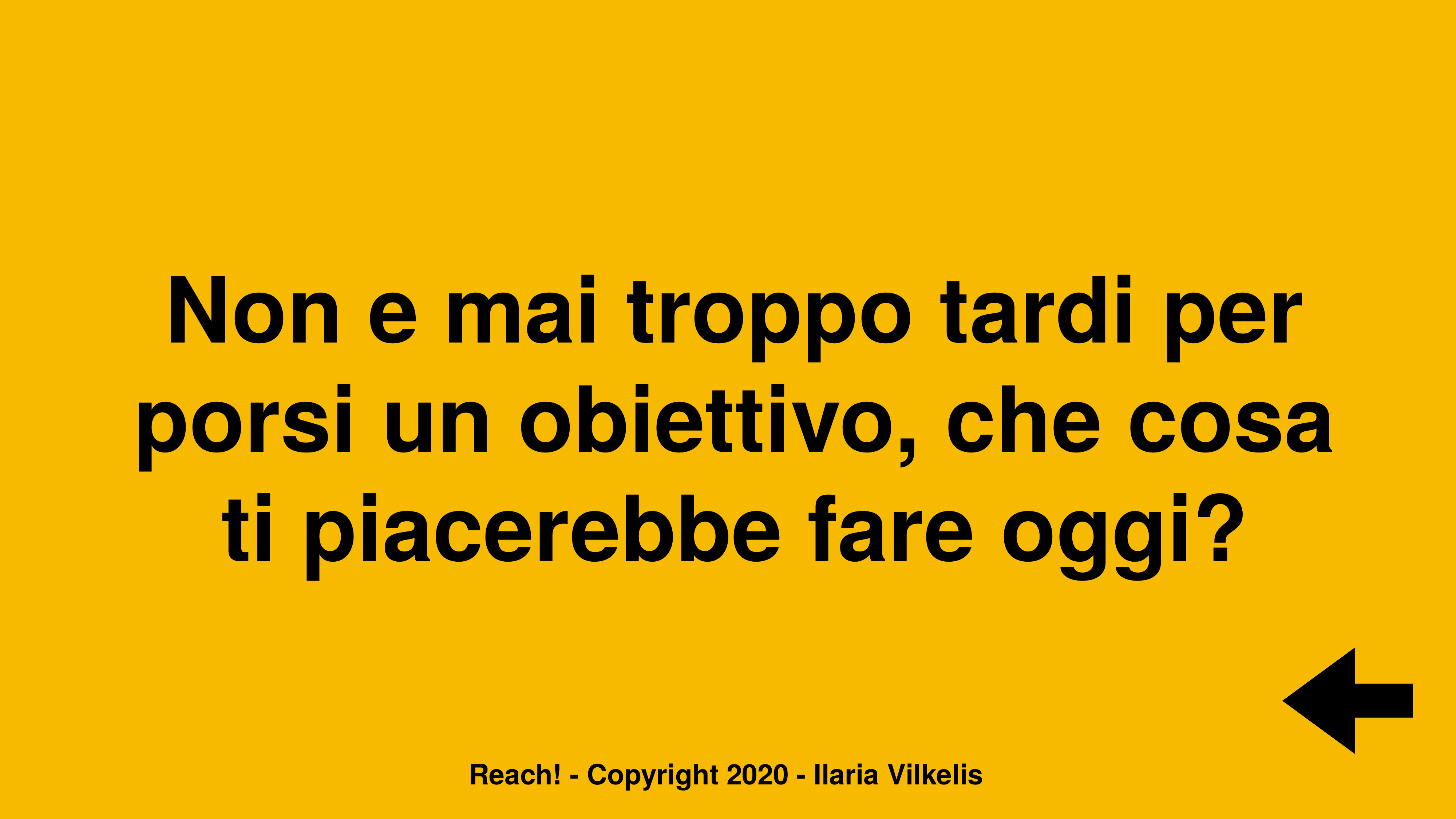

Non e mai troppo tardi per porsi un obiettivo, che cosa ti piacerebbe fare oggi?